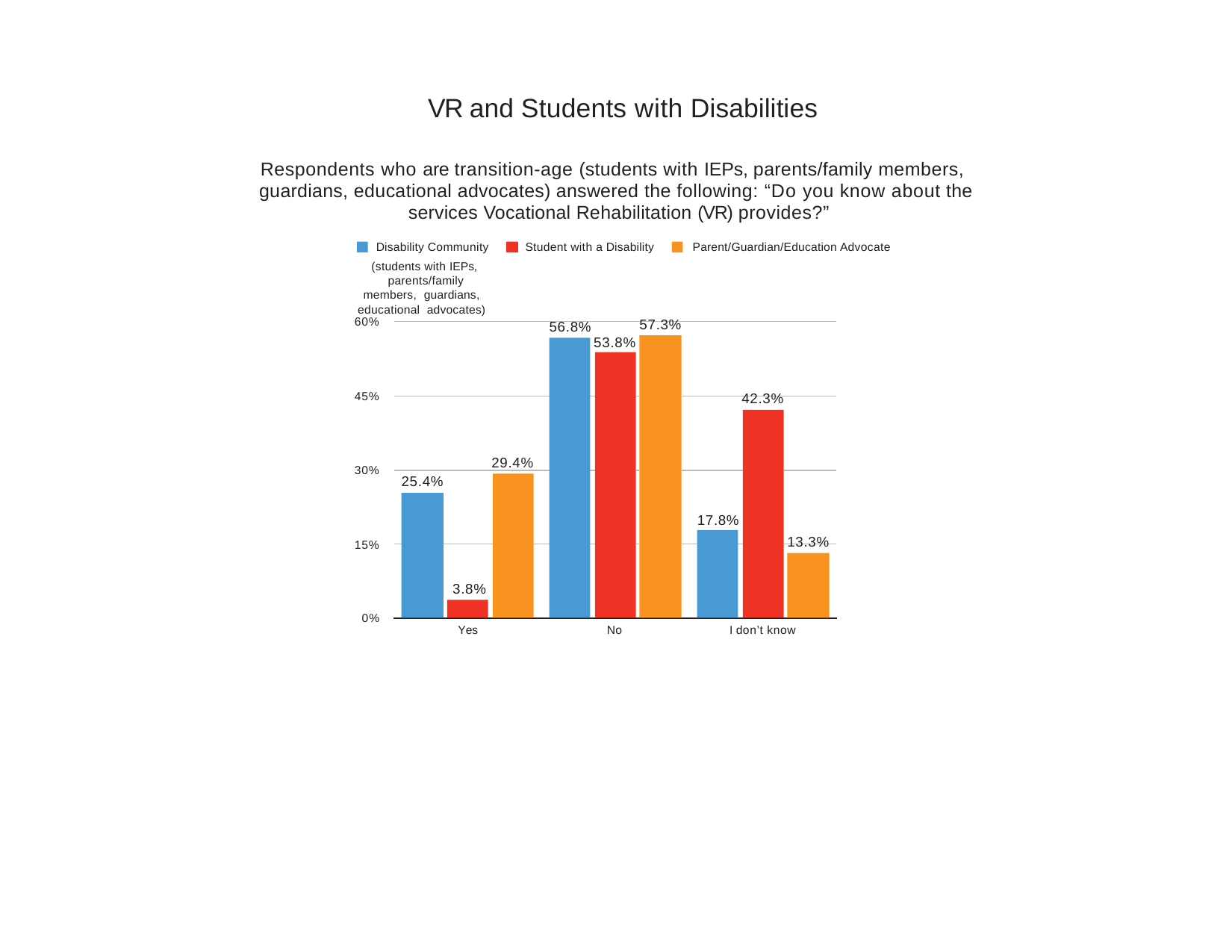

# VR and Students with Disabilities
Respondents who are transition-age (students with IEPs, parents/family members,  guardians, educational advocates) answered the following: “Do you know about the  services Vocational Rehabilitation (VR) provides?”
Disability Community  (students with IEPs,
parents/family members,  guardians, educational  advocates)
Student with a Disability	Parent/Guardian/Education Advocate

60%
57.3%
56.8%

53.8%

45%
42.3%

29.4%
30%

25.4%

17.8%

13.3%
15%

3.8%
0%

Yes
No
I don’t know
22